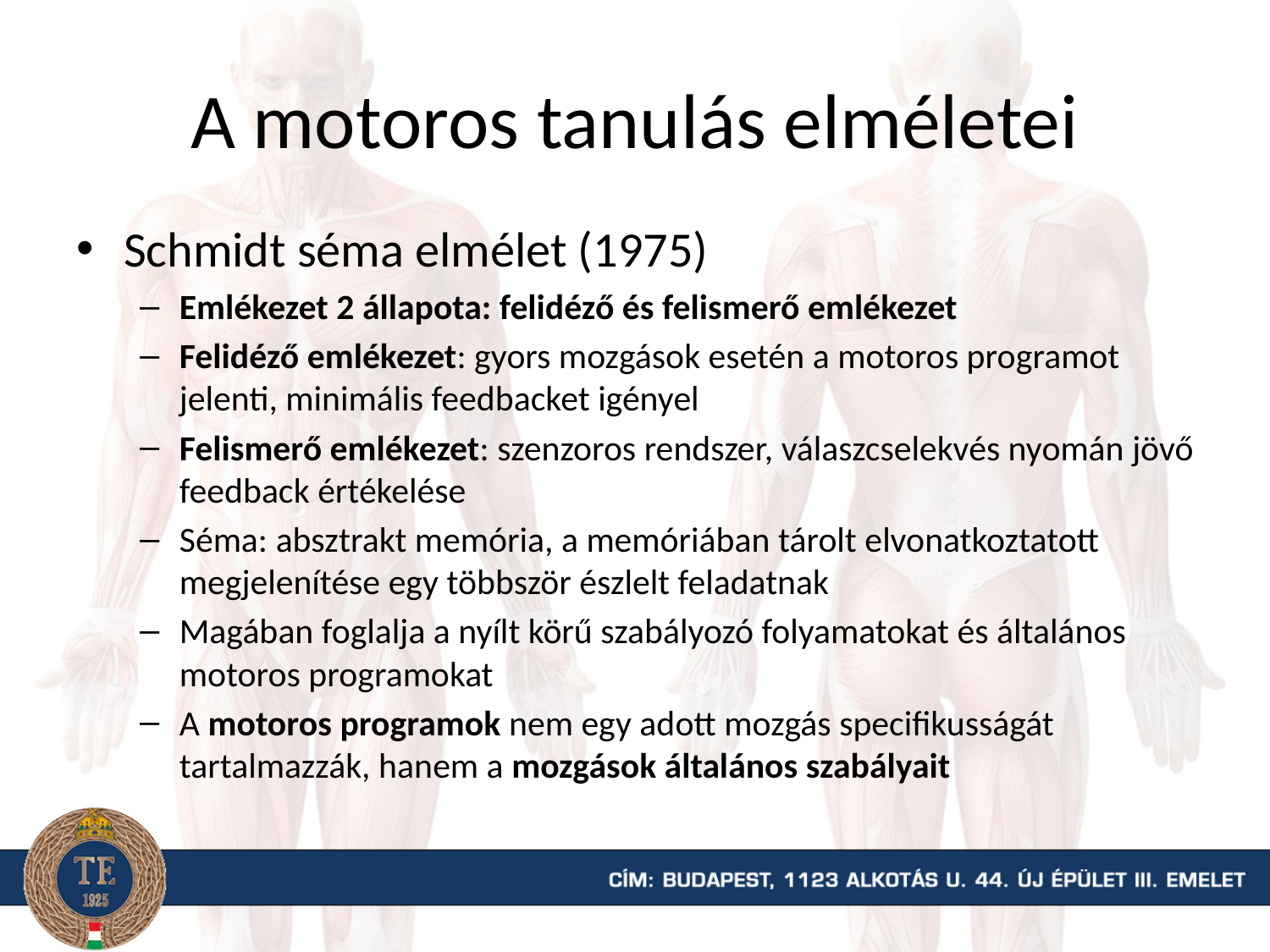

# A motoros tanulás elméletei
Schmidt séma elmélet (1975)
Emlékezet 2 állapota: felidéző és felismerő emlékezet
Felidéző emlékezet: gyors mozgások esetén a motoros programot jelenti, minimális feedbacket igényel
Felismerő emlékezet: szenzoros rendszer, válaszcselekvés nyomán jövő feedback értékelése
Séma: absztrakt memória, a memóriában tárolt elvonatkoztatott megjelenítése egy többször észlelt feladatnak
Magában foglalja a nyílt körű szabályozó folyamatokat és általános motoros programokat
A motoros programok nem egy adott mozgás specifikusságát tartalmazzák, hanem a mozgások általános szabályait